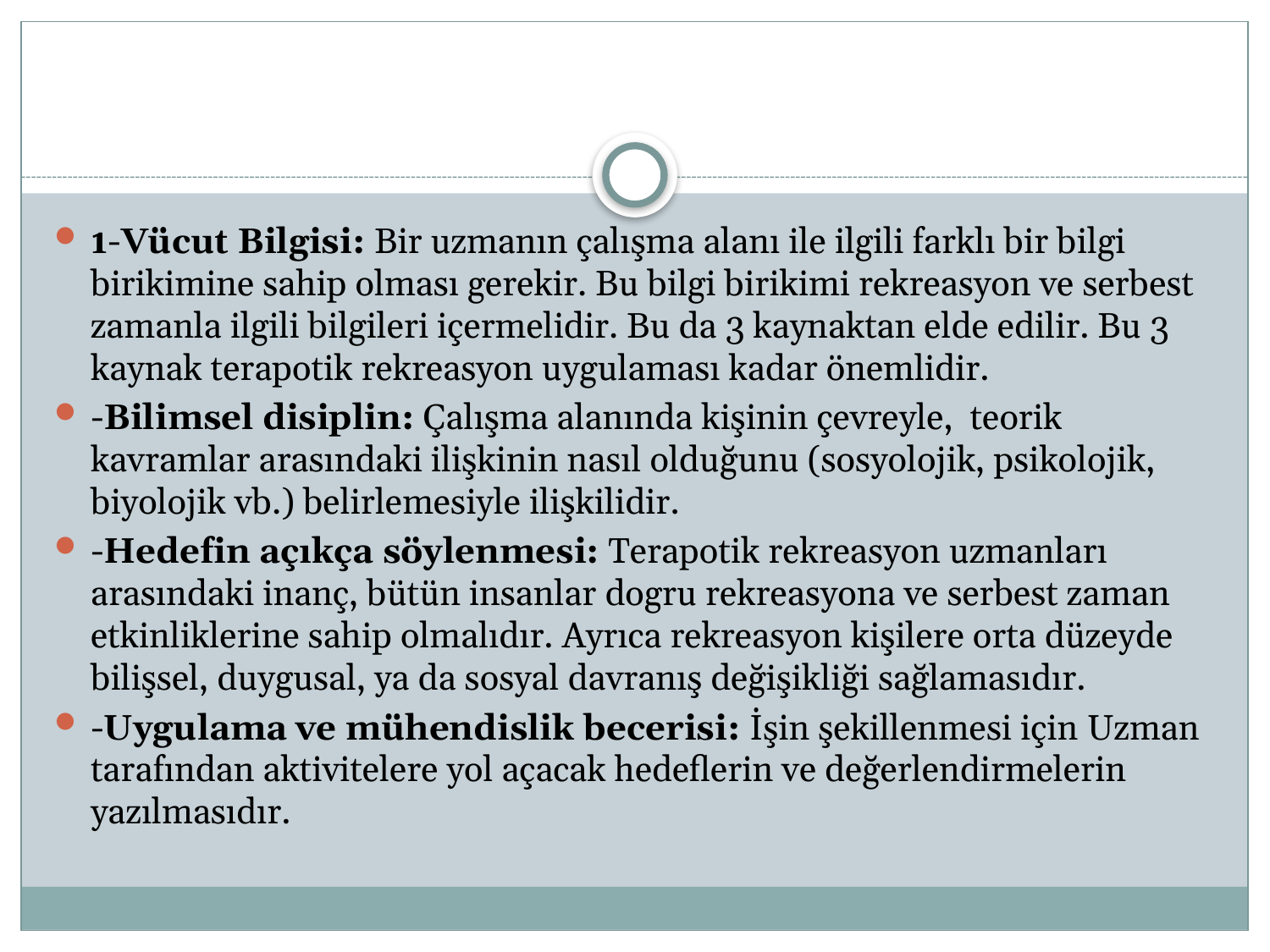

#
1-Vücut Bilgisi: Bir uzmanın çalışma alanı ile ilgili farklı bir bilgi birikimine sahip olması gerekir. Bu bilgi birikimi rekreasyon ve serbest zamanla ilgili bilgileri içermelidir. Bu da 3 kaynaktan elde edilir. Bu 3 kaynak terapotik rekreasyon uygulaması kadar önemlidir.
-Bilimsel disiplin: Çalışma alanında kişinin çevreyle,  teorik kavramlar arasındaki ilişkinin nasıl olduğunu (sosyolojik, psikolojik, biyolojik vb.) belirlemesiyle ilişkilidir.
-Hedefin açıkça söylenmesi: Terapotik rekreasyon uzmanları arasındaki inanç, bütün insanlar dogru rekreasyona ve serbest zaman etkinliklerine sahip olmalıdır. Ayrıca rekreasyon kişilere orta düzeyde bilişsel, duygusal, ya da sosyal davranış değişikliği sağlamasıdır.
-Uygulama ve mühendislik becerisi: İşin şekillenmesi için Uzman tarafından aktivitelere yol açacak hedeflerin ve değerlendirmelerin yazılmasıdır.